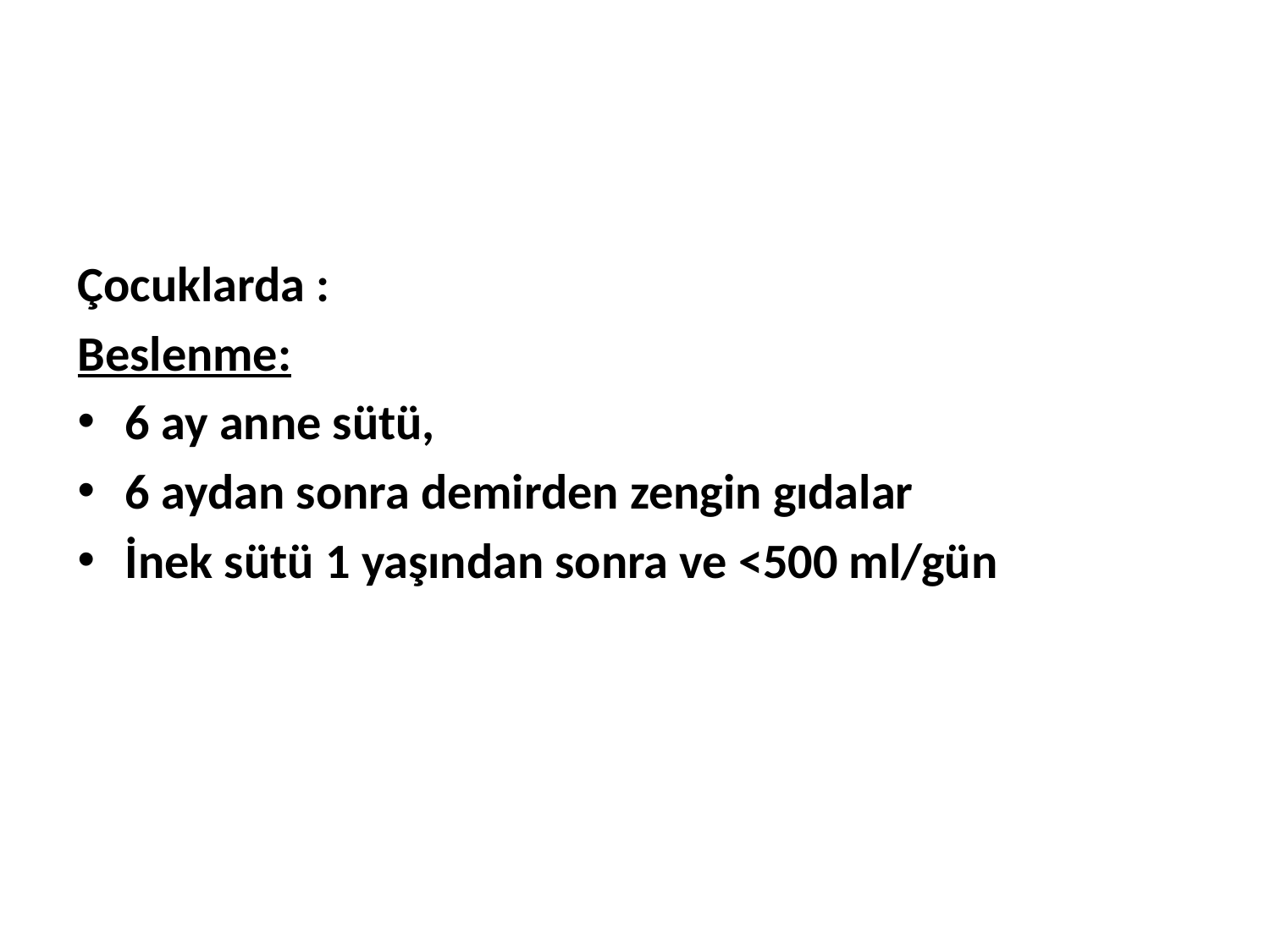

#
Çocuklarda :​
Beslenme:​
6 ay anne sütü,​
6 aydan sonra demirden zengin gıdalar​
İnek sütü 1 yaşından sonra ve <500 ml/gün​